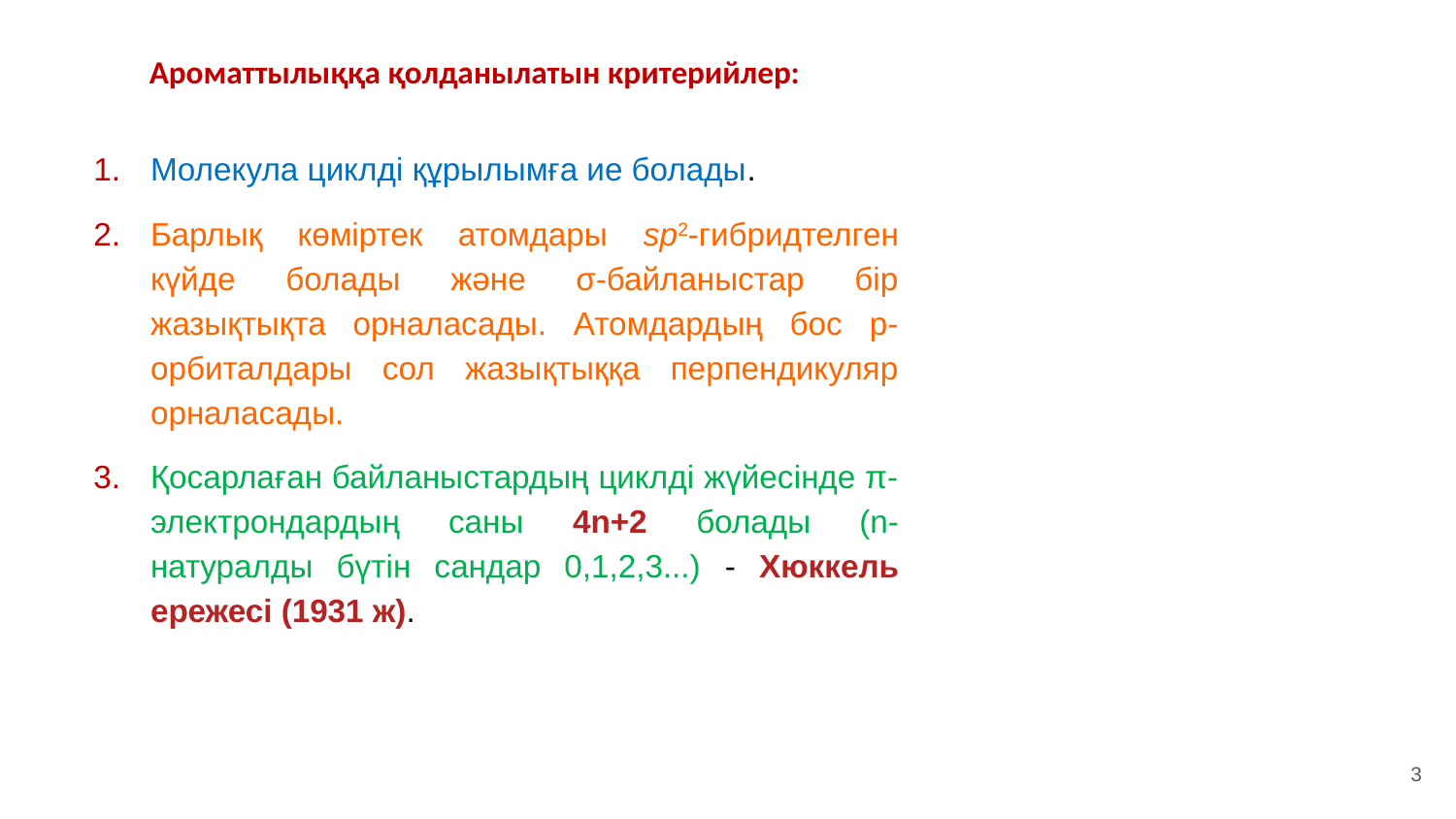

# Ароматтылыққа қолданылатын критерийлер:
Молекула циклді құрылымға ие болады.
Барлық көміртек атомдары sp2-гибридтелген күйде болады және σ-байланыстар бір жазықтықта орналасады. Атомдардың бос р-орбиталдары сол жазықтыққа перпендикуляр орналасады.
Қосарлаған байланыстардың циклді жүйесінде π-электрондардың саны 4n+2 болады (n-натуралды бүтін сандар 0,1,2,3...) - Хюккель ережесі (1931 ж).
3